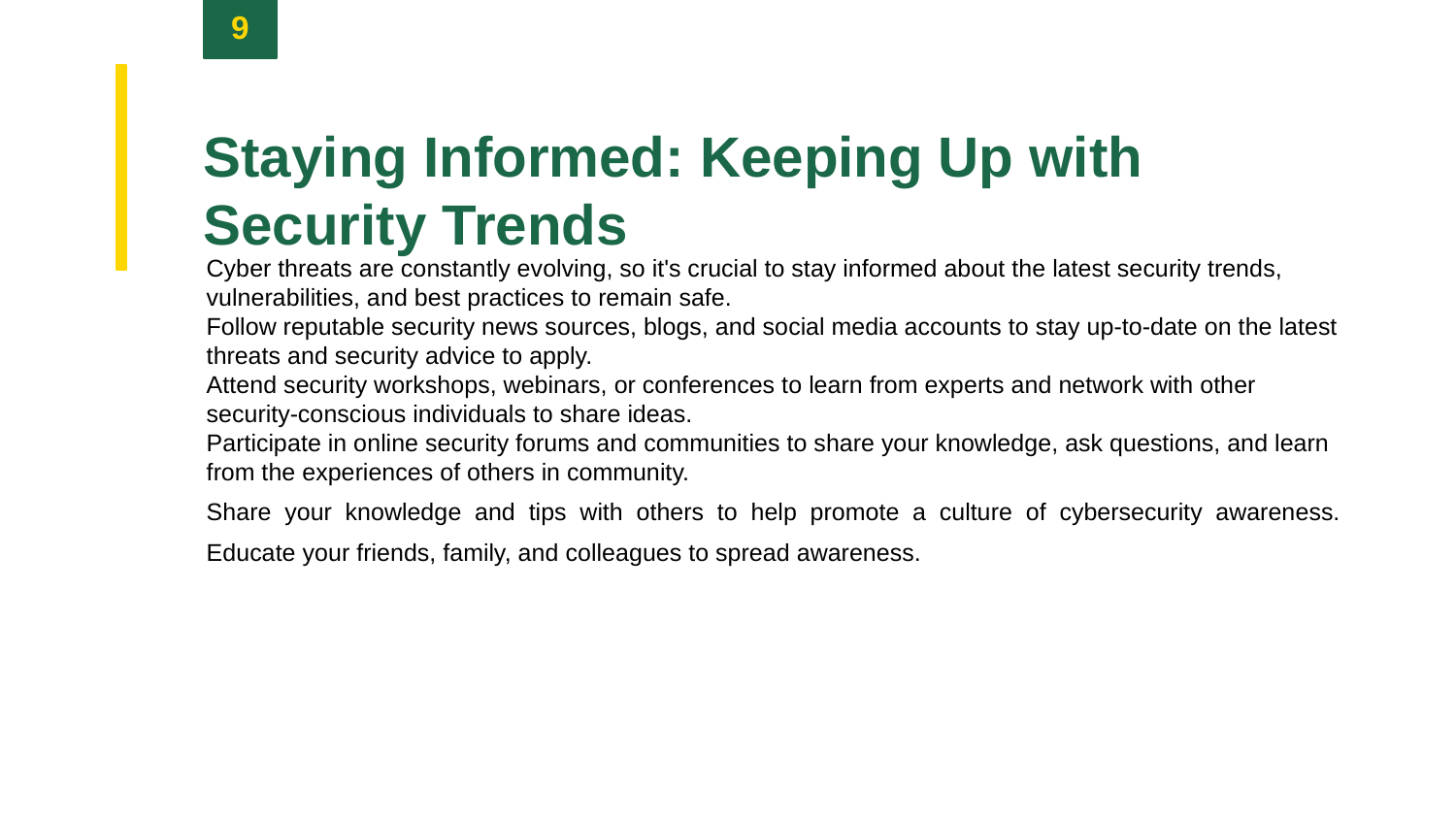

9

Staying Informed: Keeping Up with Security Trends
Cyber threats are constantly evolving, so it's crucial to stay informed about the latest security trends, vulnerabilities, and best practices to remain safe.
Follow reputable security news sources, blogs, and social media accounts to stay up-to-date on the latest threats and security advice to apply.
Attend security workshops, webinars, or conferences to learn from experts and network with other security-conscious individuals to share ideas.
Participate in online security forums and communities to share your knowledge, ask questions, and learn from the experiences of others in community.
Share your knowledge and tips with others to help promote a culture of cybersecurity awareness. Educate your friends, family, and colleagues to spread awareness.